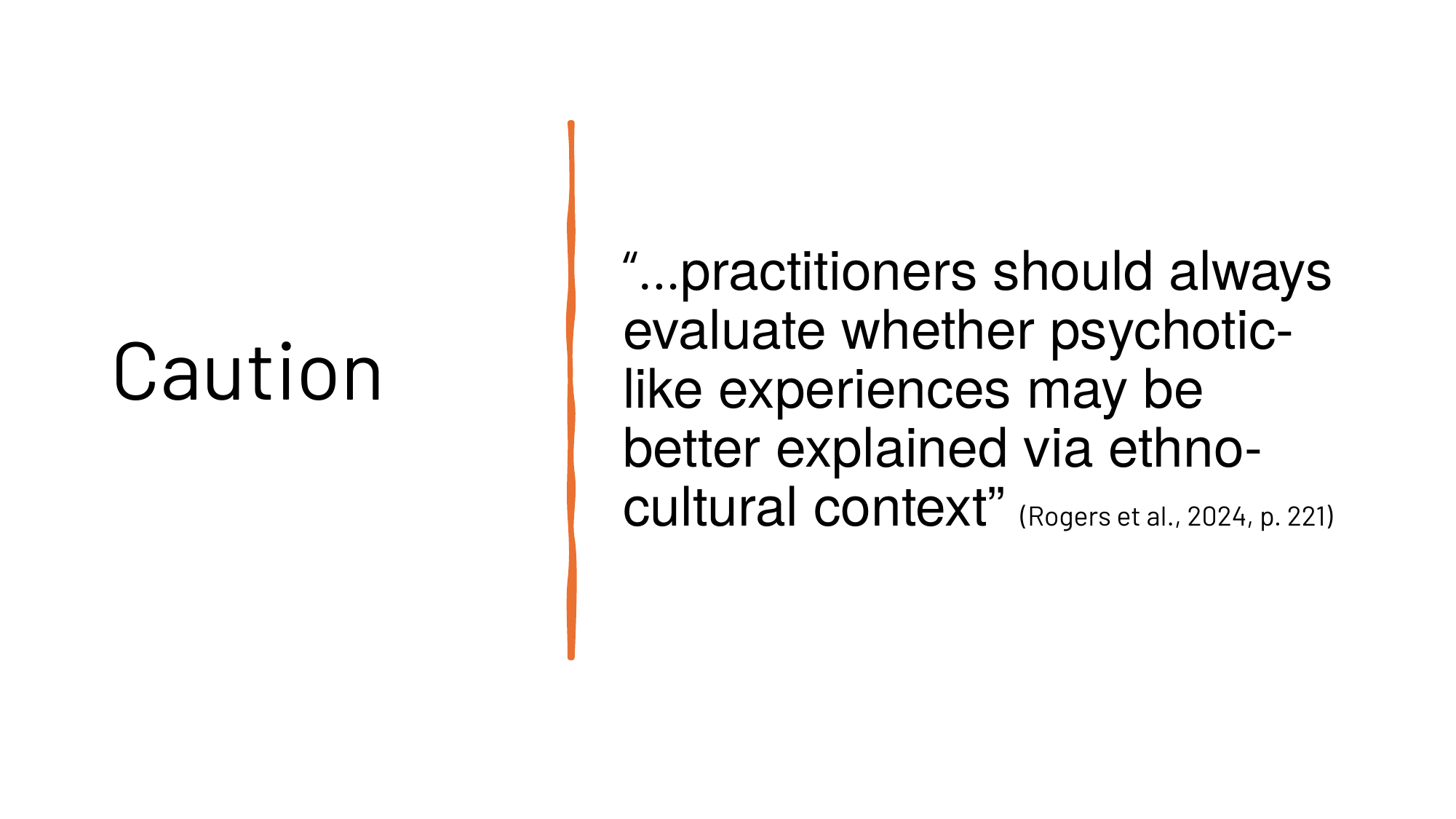

# Caution
“…practitioners should always evaluate whether psychotic-like experiences may be better explained via ethno-cultural context” (Rogers et al., 2024, p. 221)